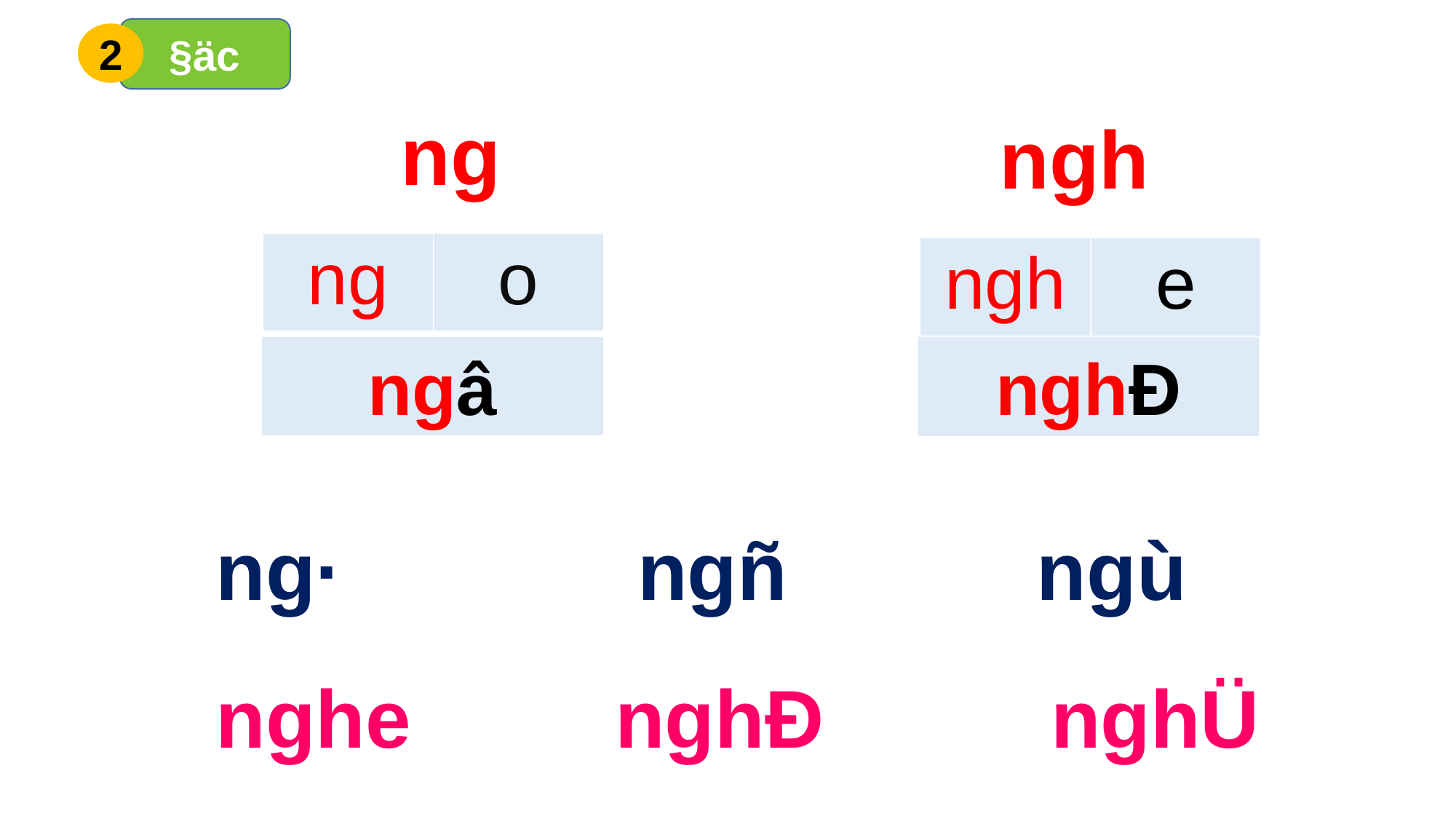

§äc
2
ng
ngh
| ng | o |
| --- | --- |
| ngh | e |
| --- | --- |
nghÐ
ngâ
ng·             ngñ           ngù
nghe         nghÐ          nghÜ